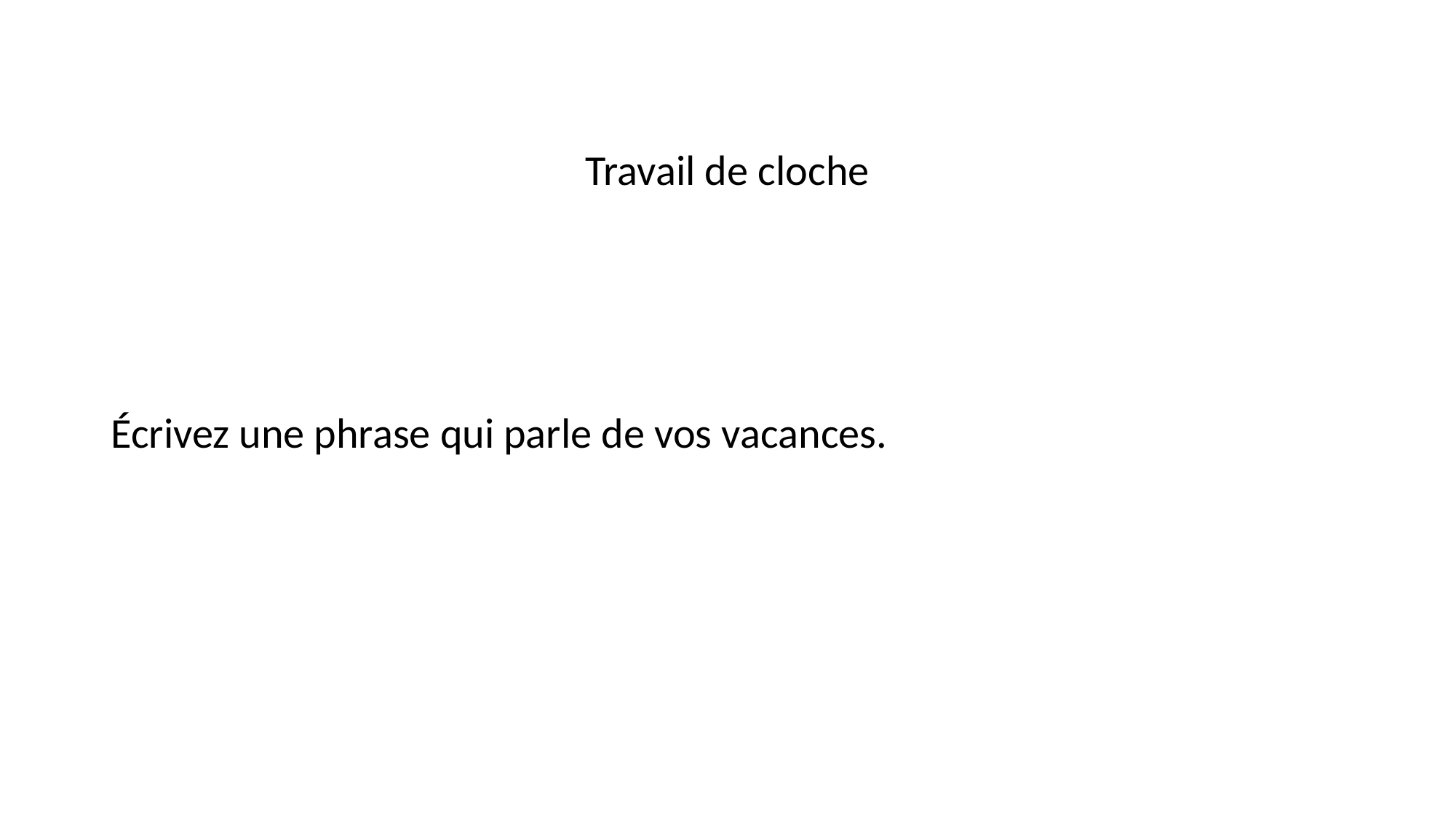

# Travail de cloche

Écrivez une phrase qui parle de vos vacances.